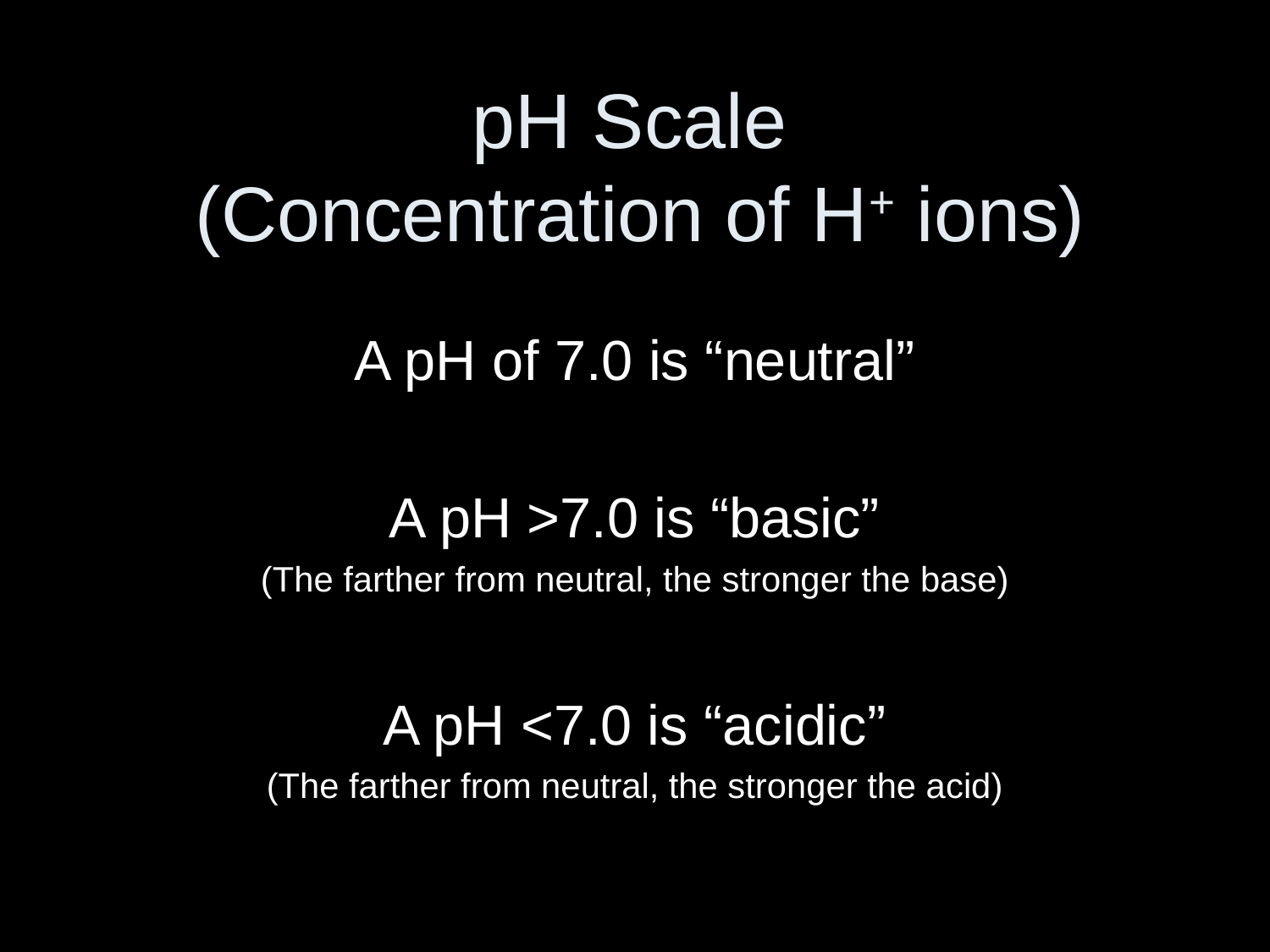

# pH Scale (Concentration of H+ ions)
A pH of 7.0 is “neutral”

A pH >7.0 is “basic”
(The farther from neutral, the stronger the base)

A pH <7.0 is “acidic”
(The farther from neutral, the stronger the acid)